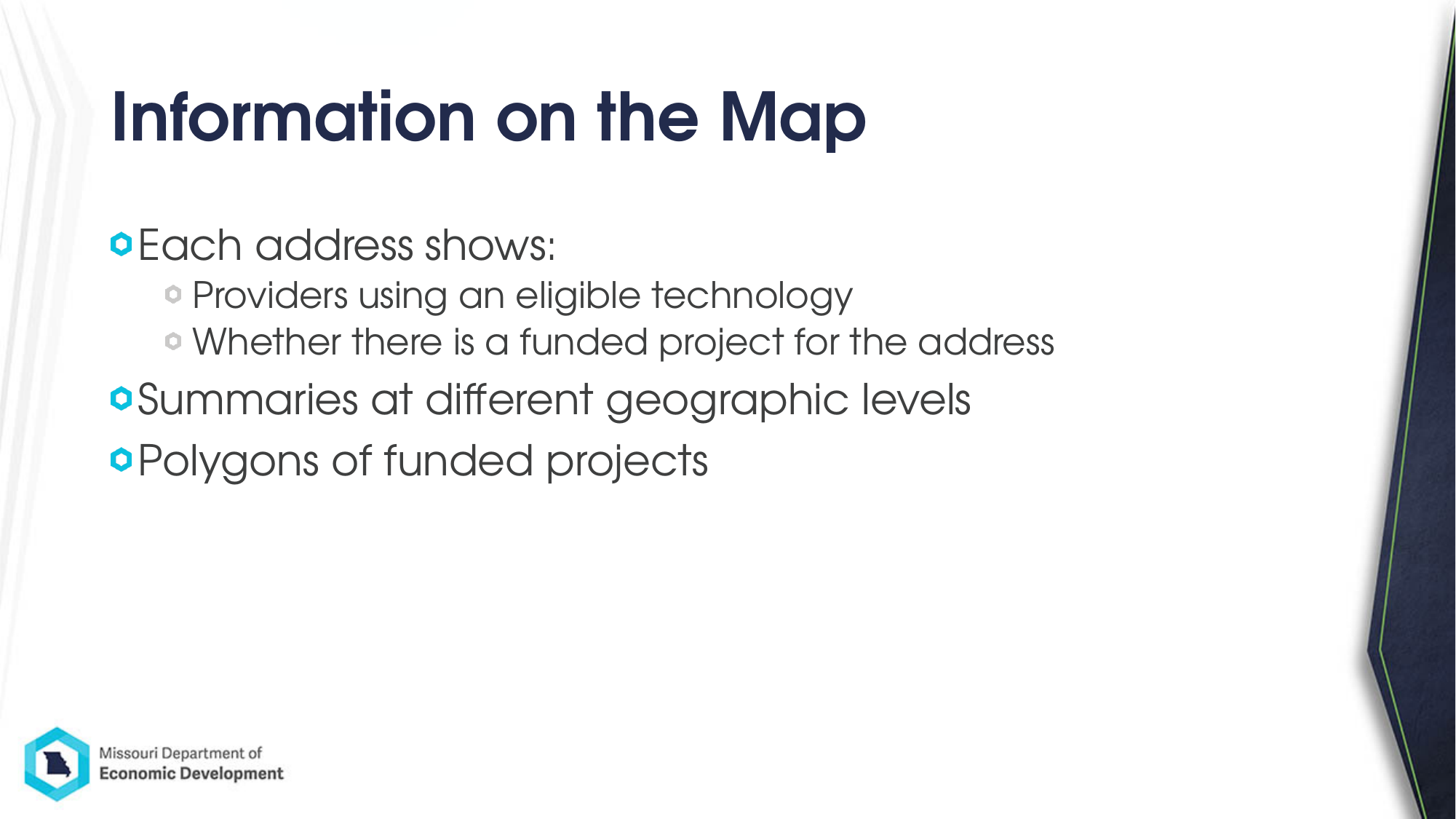

# Information on the Map
Each address shows:
Providers using an eligible technology
Whether there is a funded project for the address
Summaries at different geographic levels
Polygons of funded projects